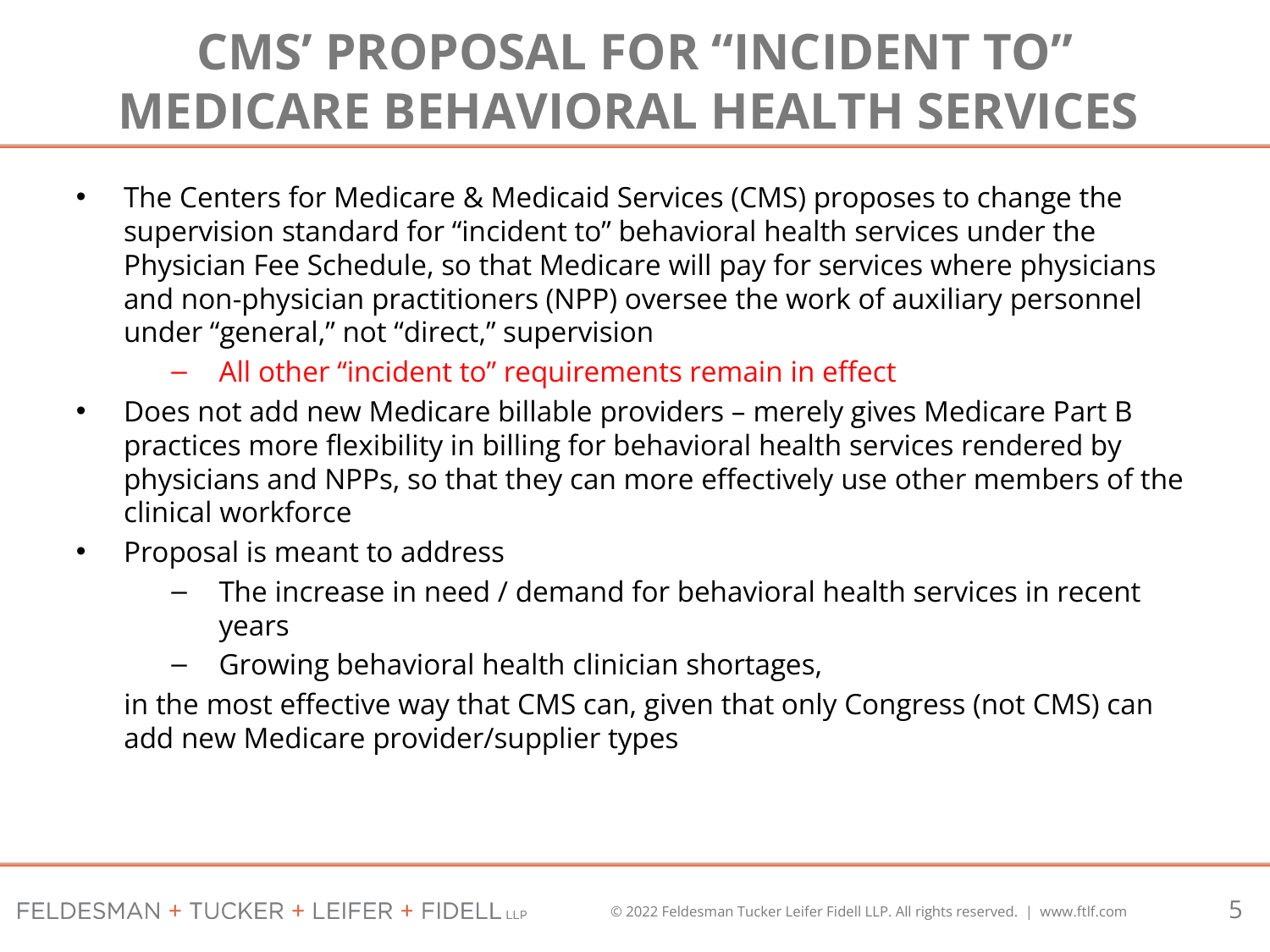

# CMS’ Proposal for “Incident to” Medicare Behavioral Health Services
The Centers for Medicare & Medicaid Services (CMS) proposes to change the supervision standard for “incident to” behavioral health services under the Physician Fee Schedule, so that Medicare will pay for services where physicians and non-physician practitioners (NPP) oversee the work of auxiliary personnel under “general,” not “direct,” supervision
All other “incident to” requirements remain in effect
Does not add new Medicare billable providers – merely gives Medicare Part B practices more flexibility in billing for behavioral health services rendered by physicians and NPPs, so that they can more effectively use other members of the clinical workforce
Proposal is meant to address
The increase in need / demand for behavioral health services in recent years
Growing behavioral health clinician shortages,
in the most effective way that CMS can, given that only Congress (not CMS) can add new Medicare provider/supplier types

5